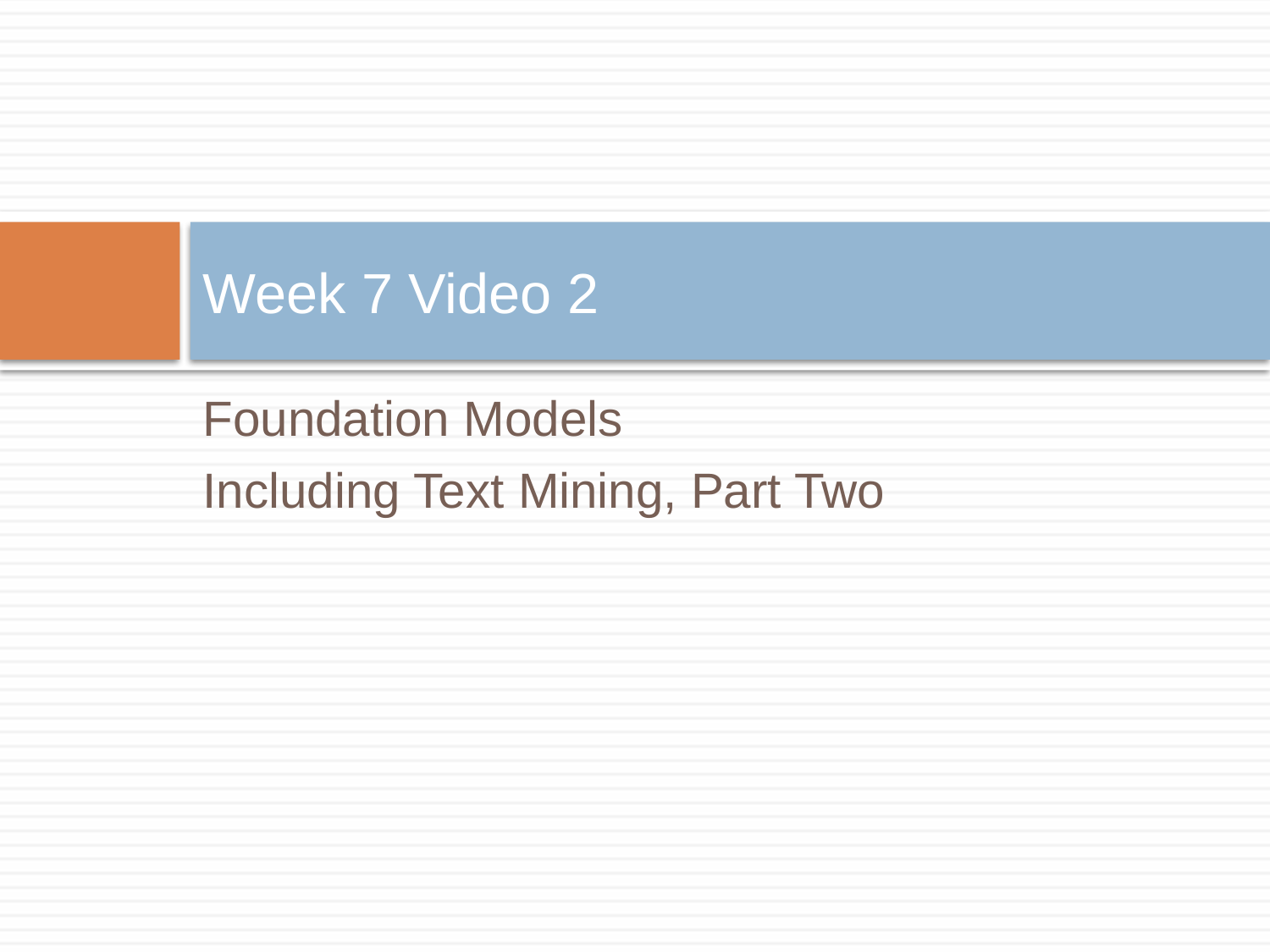

# Week 7 Video 2
Foundation Models
Including Text Mining, Part Two